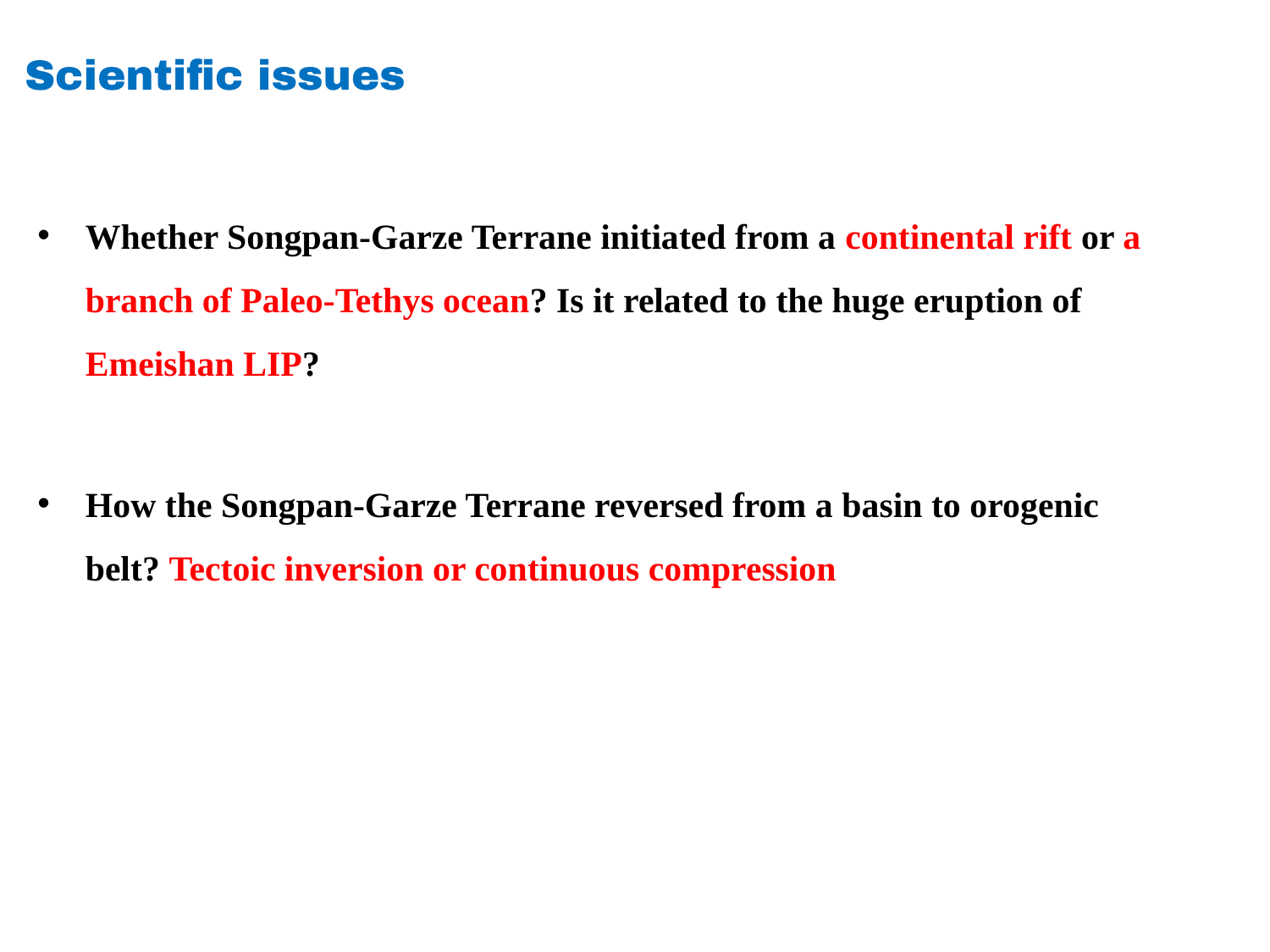

Scientific issues
Whether Songpan-Garze Terrane initiated from a continental rift or a branch of Paleo-Tethys ocean? Is it related to the huge eruption of Emeishan LIP?

How the Songpan-Garze Terrane reversed from a basin to orogenic belt? Tectoic inversion or continuous compression